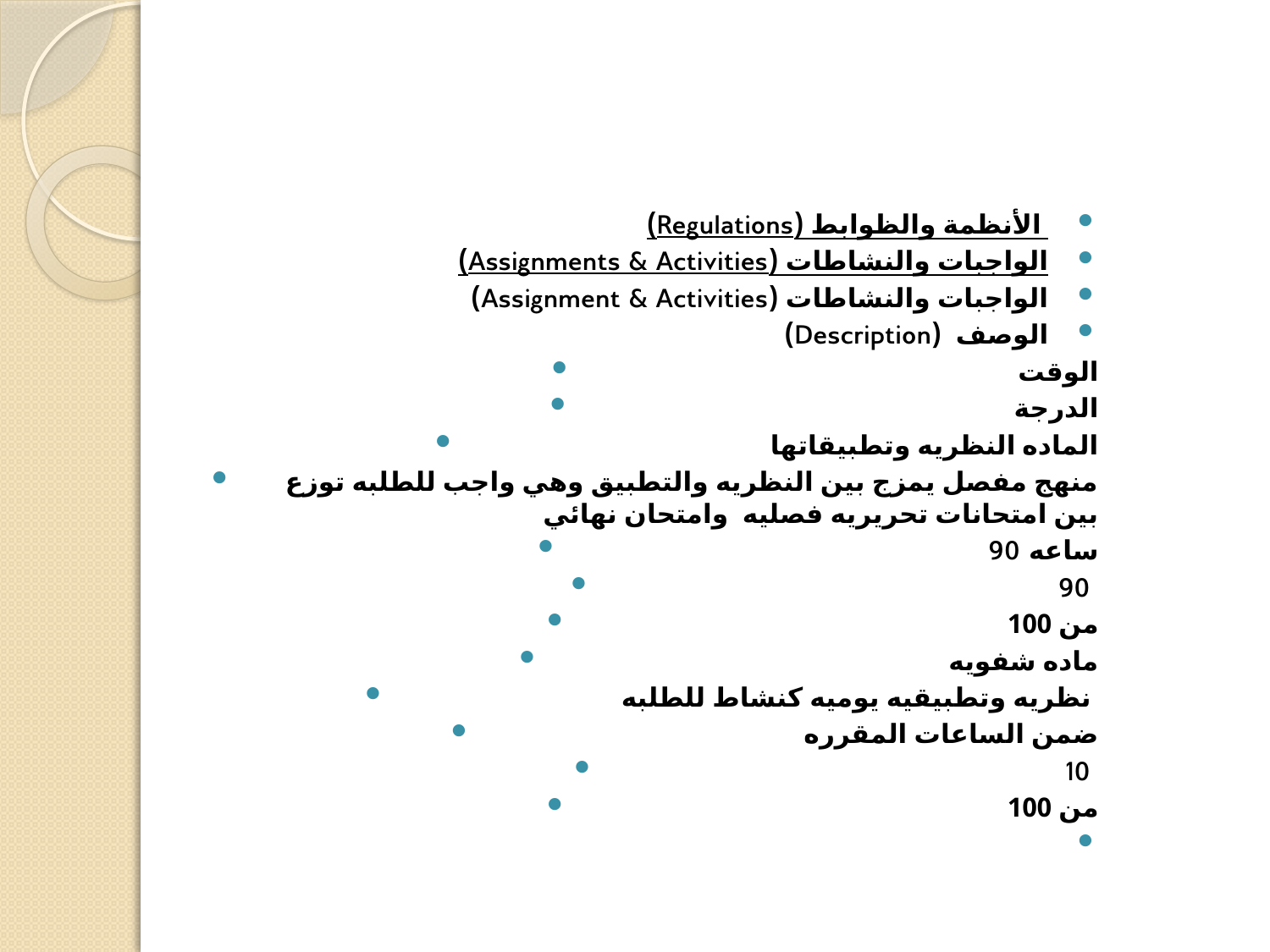

#
 الأنظمة والظوابط (Regulations)
الواجبات والنشاطات (Assignments & Activities)
الواجبات والنشاطات (Assignment & Activities)
الوصف  (Description)
الوقت
الدرجة
الماده النظريه وتطبيقاتها
منهج مفصل يمزج بين النظريه والتطبيق وهي واجب للطلبه توزع بين امتحانات تحريريه فصليه  وامتحان نهائي
90 ساعه
90
من 100
ماده شفويه
نظريه وتطبيقيه يوميه كنشاط للطلبه
ضمن الساعات المقرره
10
من 100